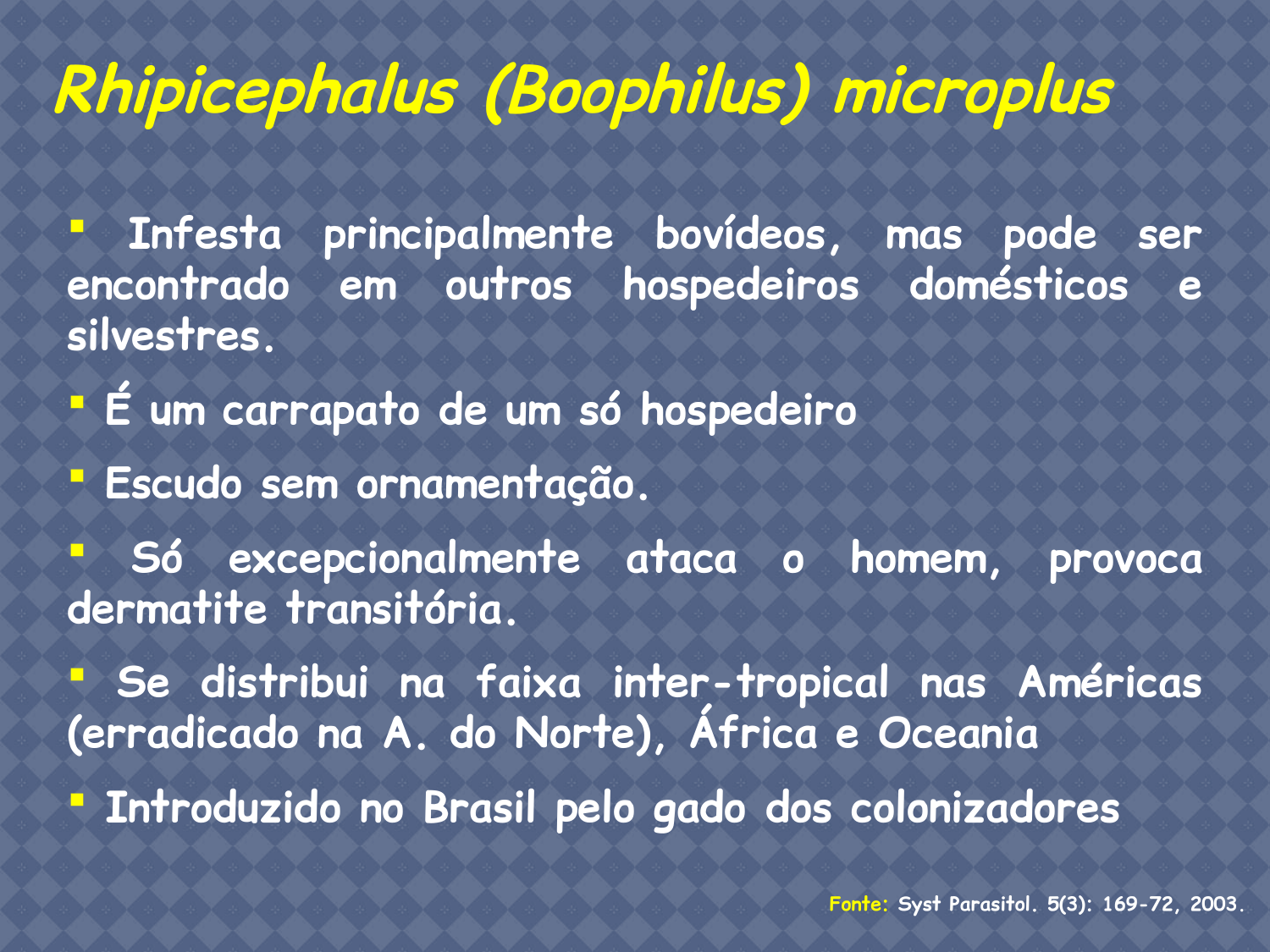

Rhipicephalus (Boophilus) microplus

 Infesta principalmente bovídeos, mas pode ser encontrado em outros hospedeiros domésticos e silvestres.
 É um carrapato de um só hospedeiro
 Escudo sem ornamentação.
 Só excepcionalmente ataca o homem, provoca dermatite transitória.
 Se distribui na faixa inter-tropical nas Américas (erradicado na A. do Norte), África e Oceania
 Introduzido no Brasil pelo gado dos colonizadores
Fonte: Syst Parasitol. 5(3): 169-72, 2003.